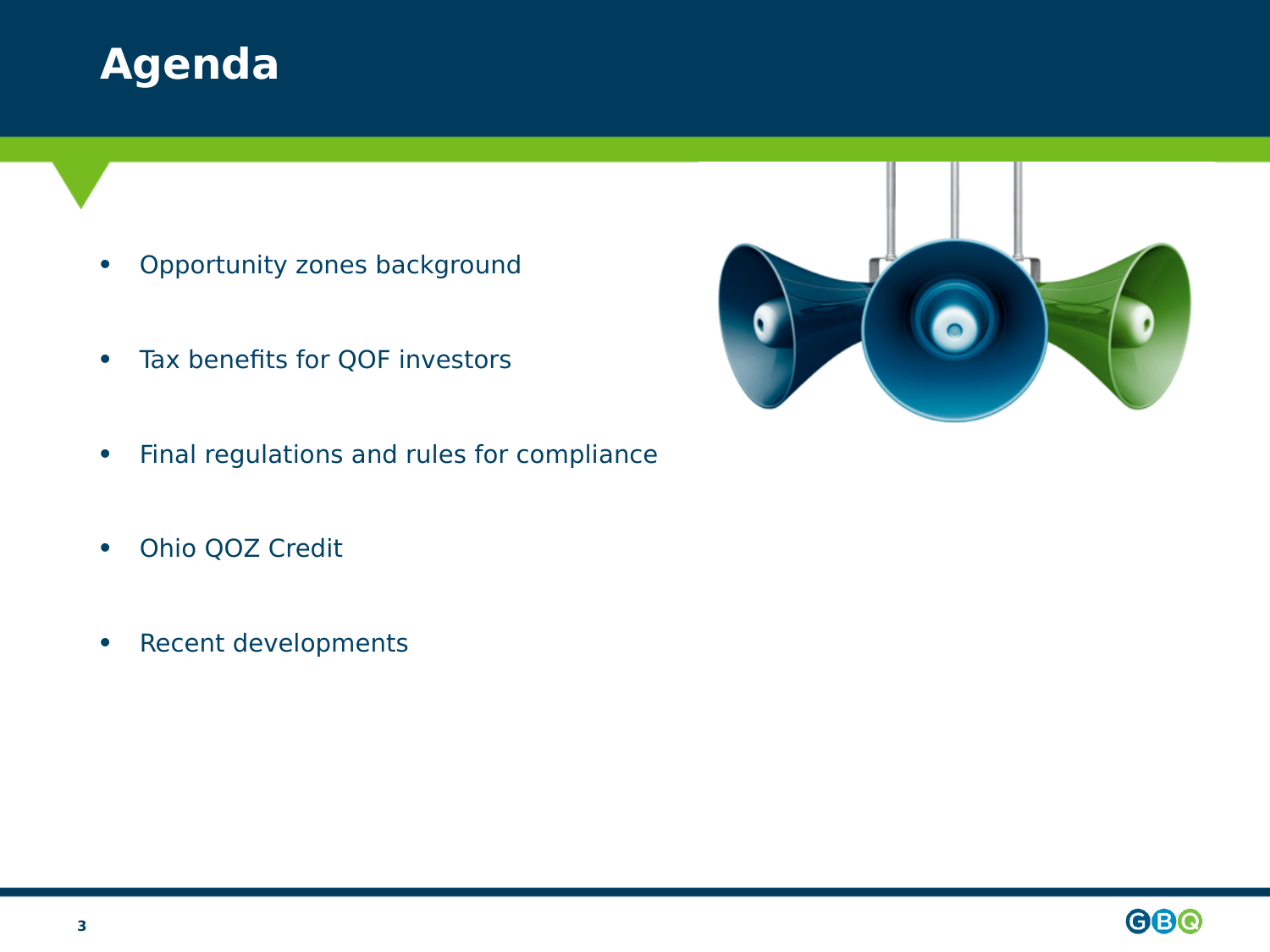

# Agenda
Opportunity zones background

Tax benefits for QOF investors

Final regulations and rules for compliance

Ohio QOZ Credit

Recent developments

3